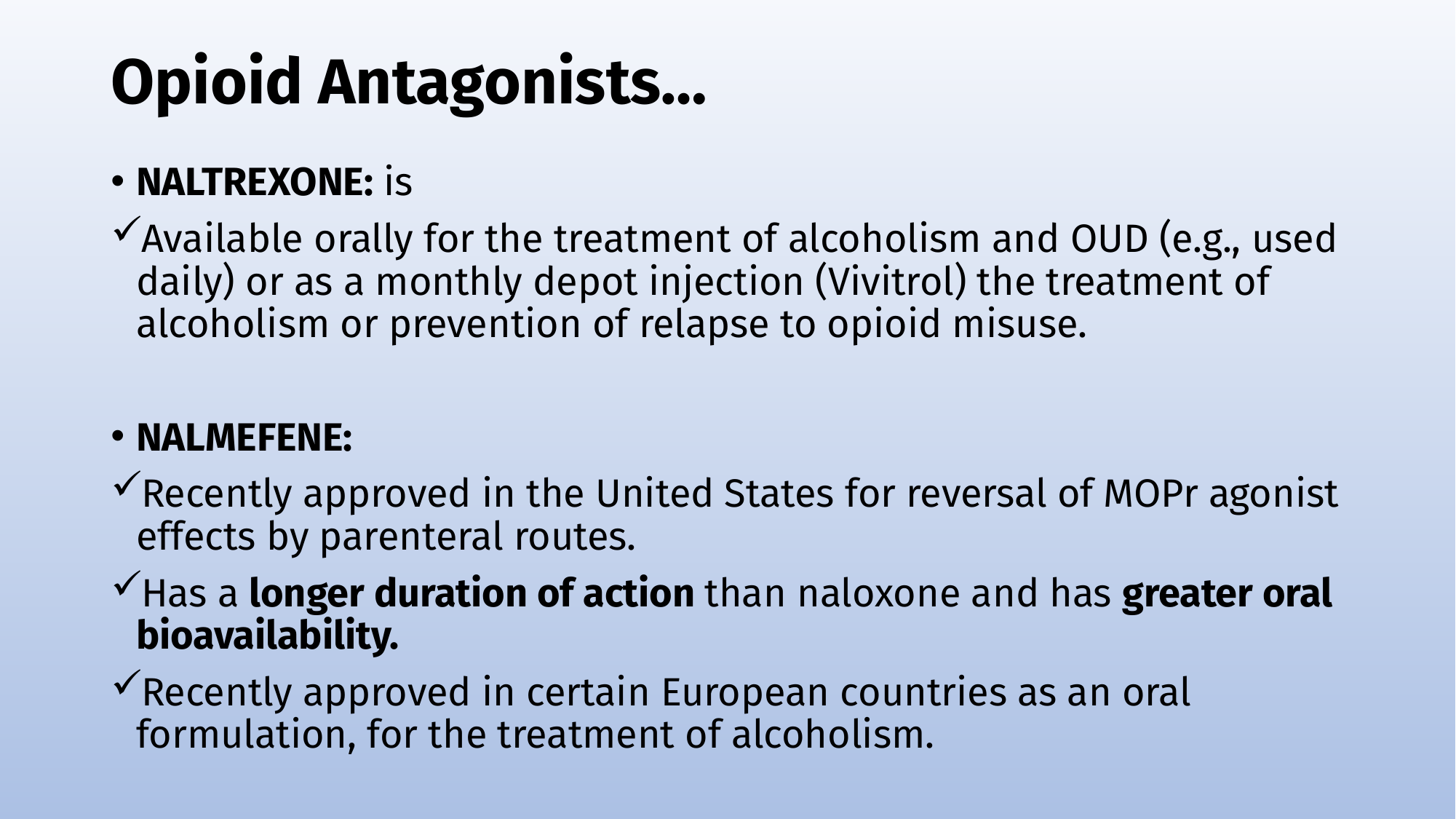

# Opioid Antagonists…
NALTREXONE: is
Available orally for the treatment of alcoholism and OUD (e.g., used daily) or as a monthly depot injection (Vivitrol) the treatment of alcoholism or prevention of relapse to opioid misuse.

NALMEFENE:
Recently approved in the United States for reversal of MOPr agonist effects by parenteral routes.
Has a longer duration of action than naloxone and has greater oral bioavailability.
Recently approved in certain European countries as an oral formulation, for the treatment of alcoholism.